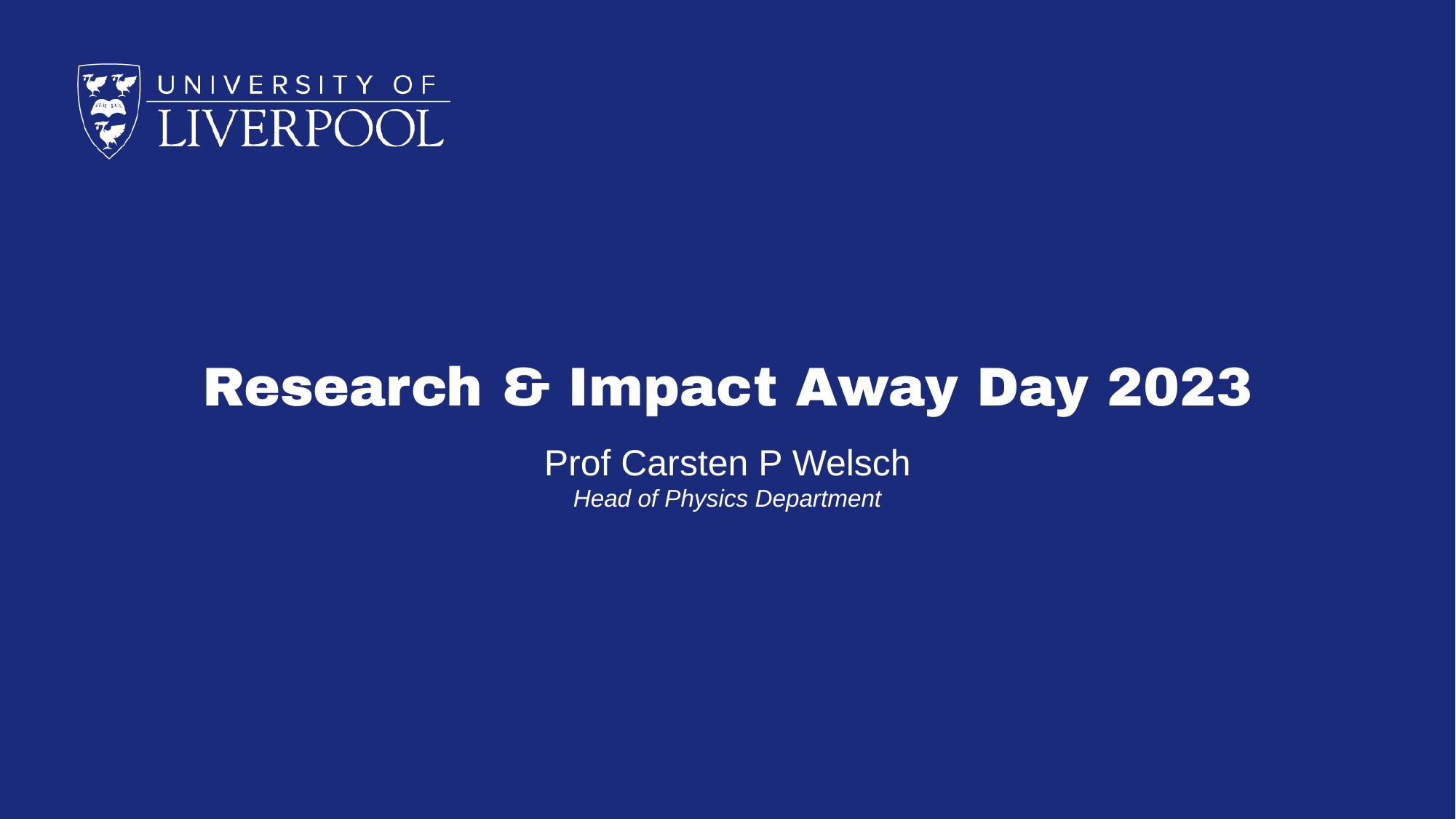

# Research & Impact Away Day 2023
Prof Carsten P Welsch
Head of Physics Department